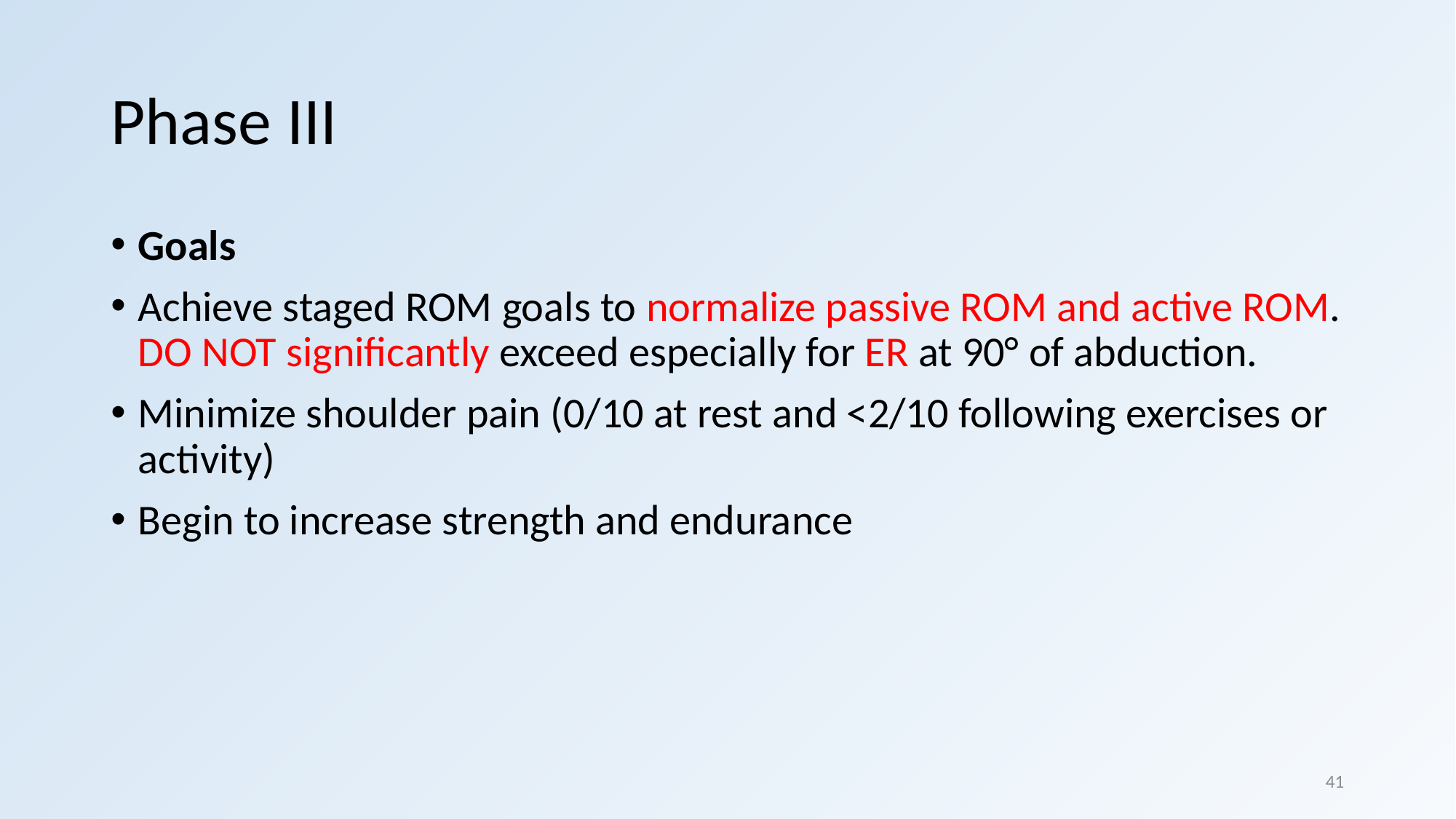

# Phase III
Goals
Achieve staged ROM goals to normalize passive ROM and active ROM. DO NOT significantly exceed especially for ER at 90° of abduction.
Minimize shoulder pain (0/10 at rest and <2/10 following exercises or activity)
Begin to increase strength and endurance

41